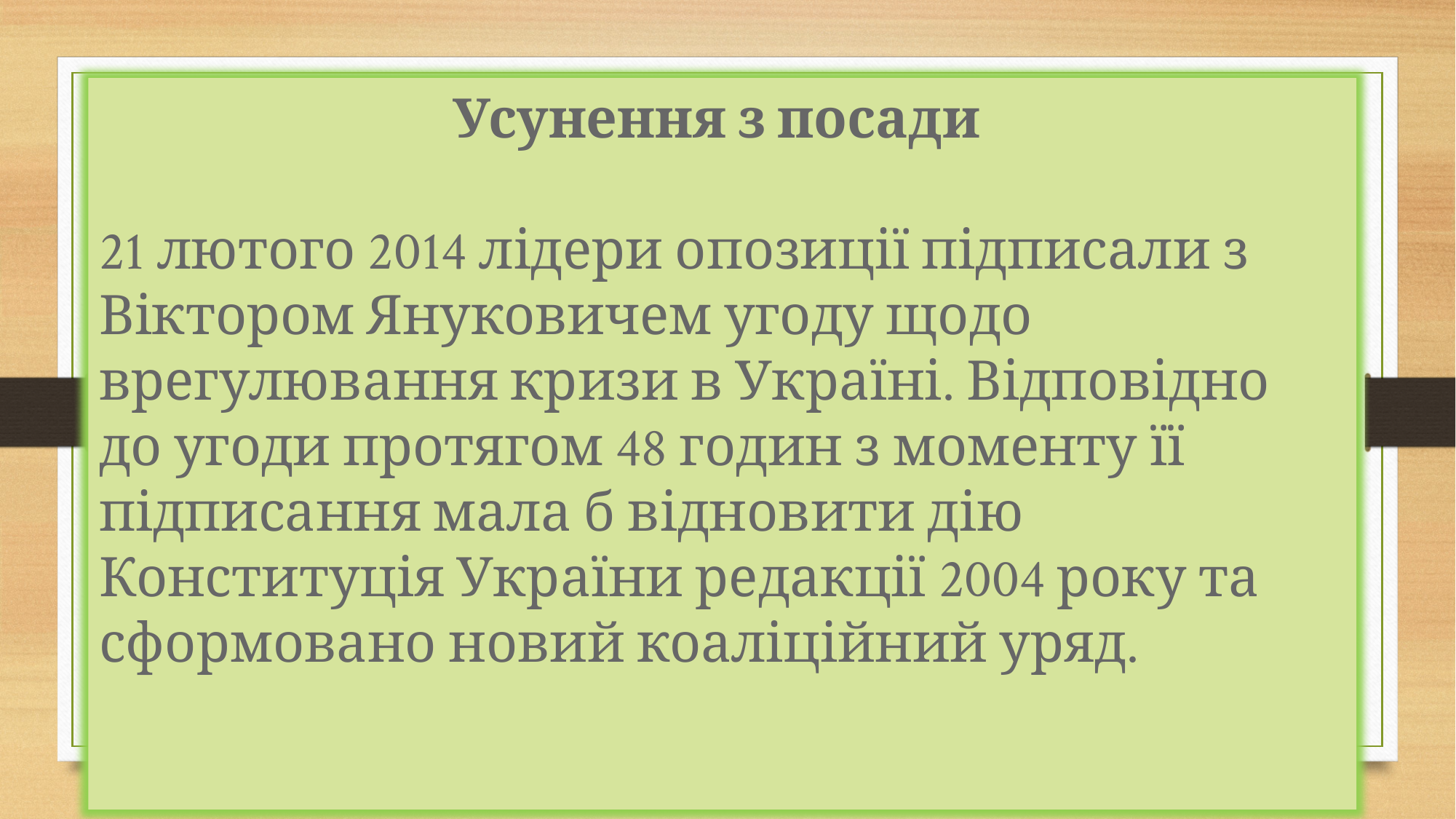

Усунення з посади

21 лютого 2014 лідери опозиції підписали з Віктором Януковичем угоду щодо врегулювання кризи в Україні. Відповідно до угоди протягом 48 годин з моменту її підписання мала б відновити дію Конституція України редакції 2004 року та сформовано новий коаліційний уряд.